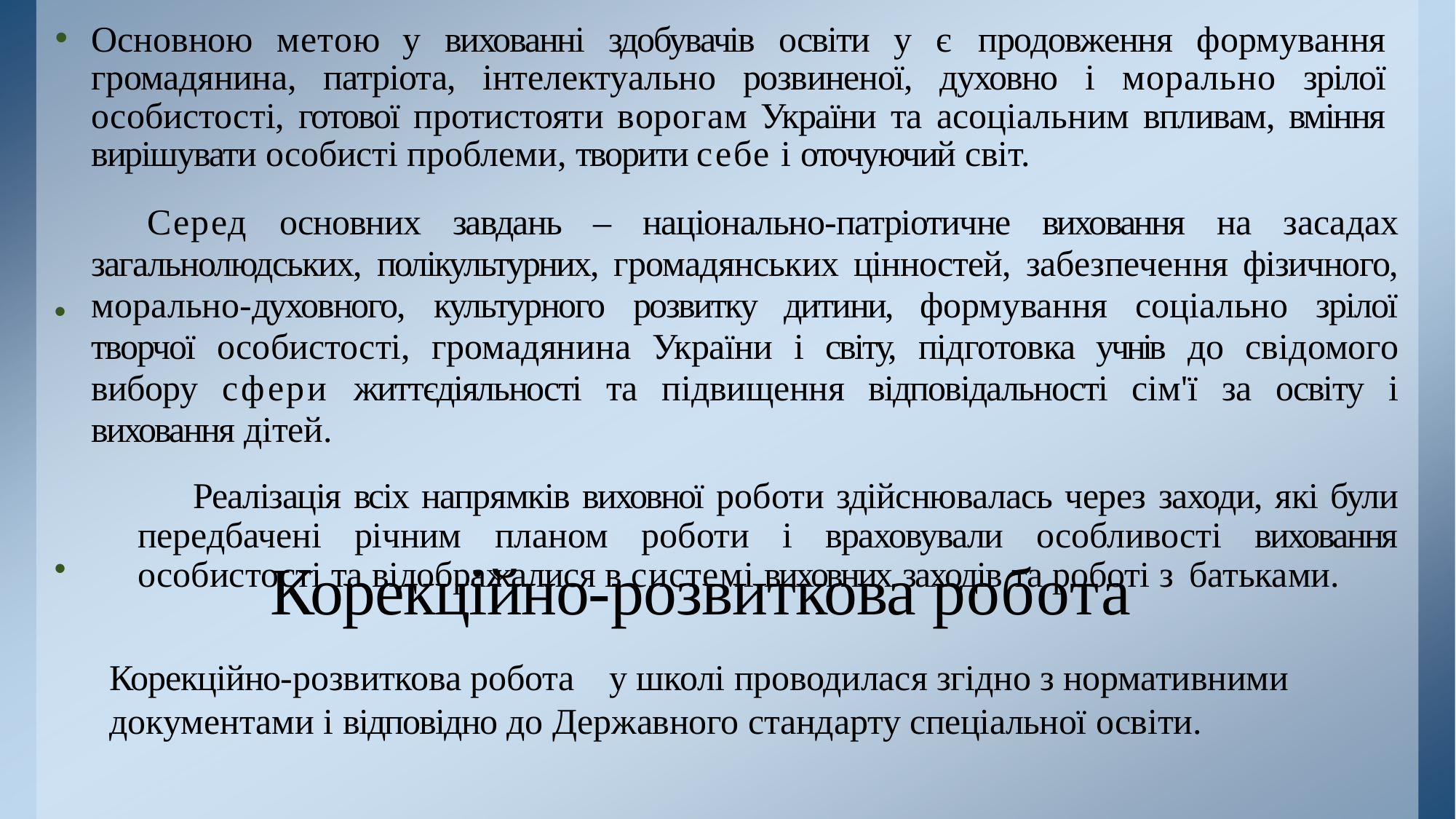

Основною метою у вихованні здобувачів освіти у є продовження формування громадянина, патріота, інтелектуально розвиненої, духовно і морально зрілої особистості, готової протистояти ворогам України та асоціальним впливам, вміння вирішувати особисті проблеми, творити себе і оточуючий світ.
Серед основних завдань – національно-патріотичне виховання на засадах загальнолюдських, полікультурних, громадянських цінностей, забезпечення фізичного, морально-духовного, культурного розвитку дитини, формування соціально зрілої творчої особистості, громадянина України і світу, підготовка учнів до свідомого вибору сфери життєдіяльності та підвищення відповідальності сім'ї за освіту і виховання дітей.
Реалізація всіх напрямків виховної роботи здійснювалась через заходи, які були передбачені річним планом роботи і враховували особливості виховання особистості та відображалися в системі виховних заходів та роботі з  батьками.

•
•
# Корекційно-розвиткова робота
Корекційно-розвиткова робота	у школі проводилася згідно з нормативними документами і відповідно до Державного стандарту спеціальної освіти.